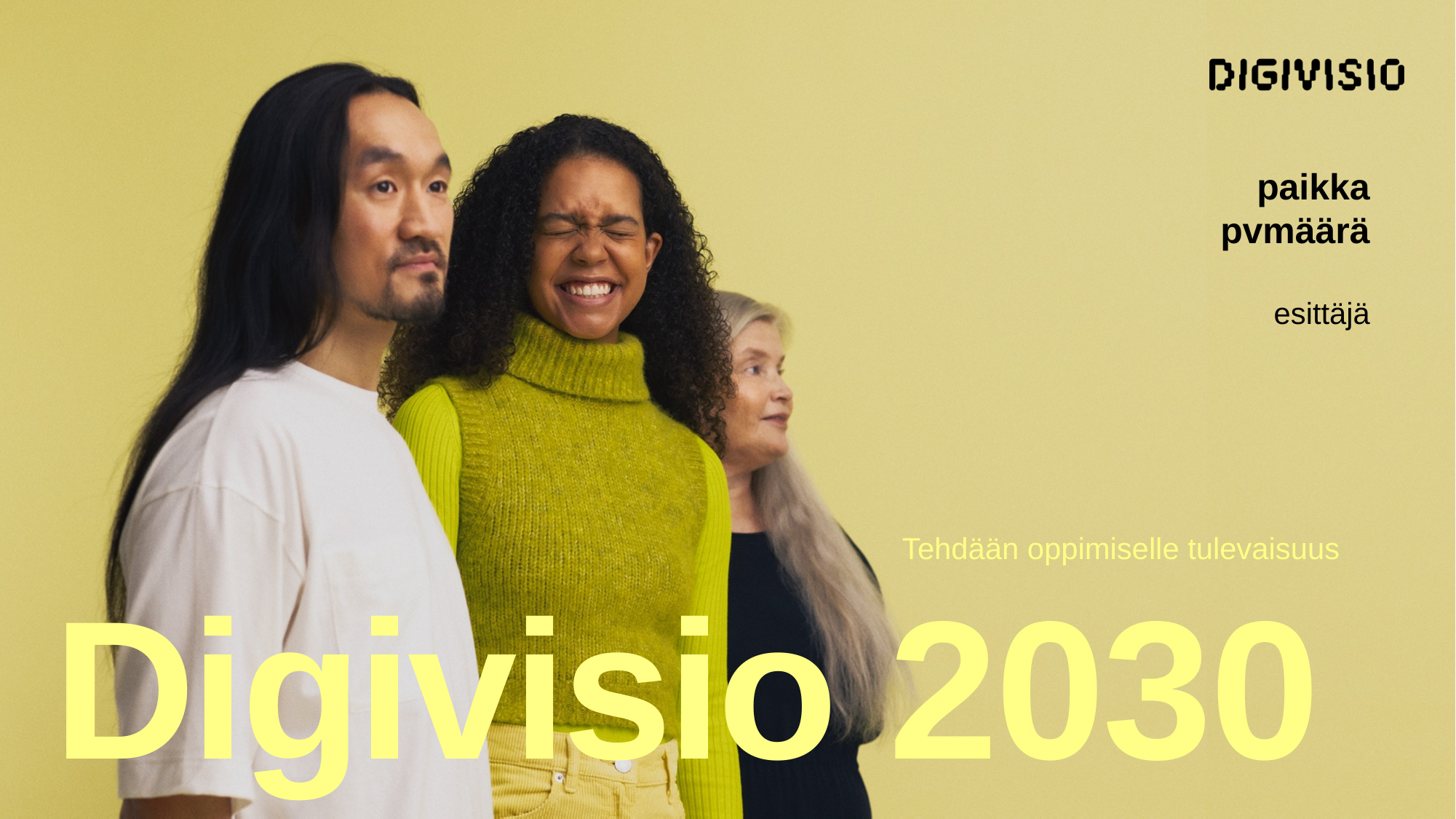

paikka
pvmäärä

esittäjä
Tehdään oppimiselle tulevaisuus
Digivisio 2030